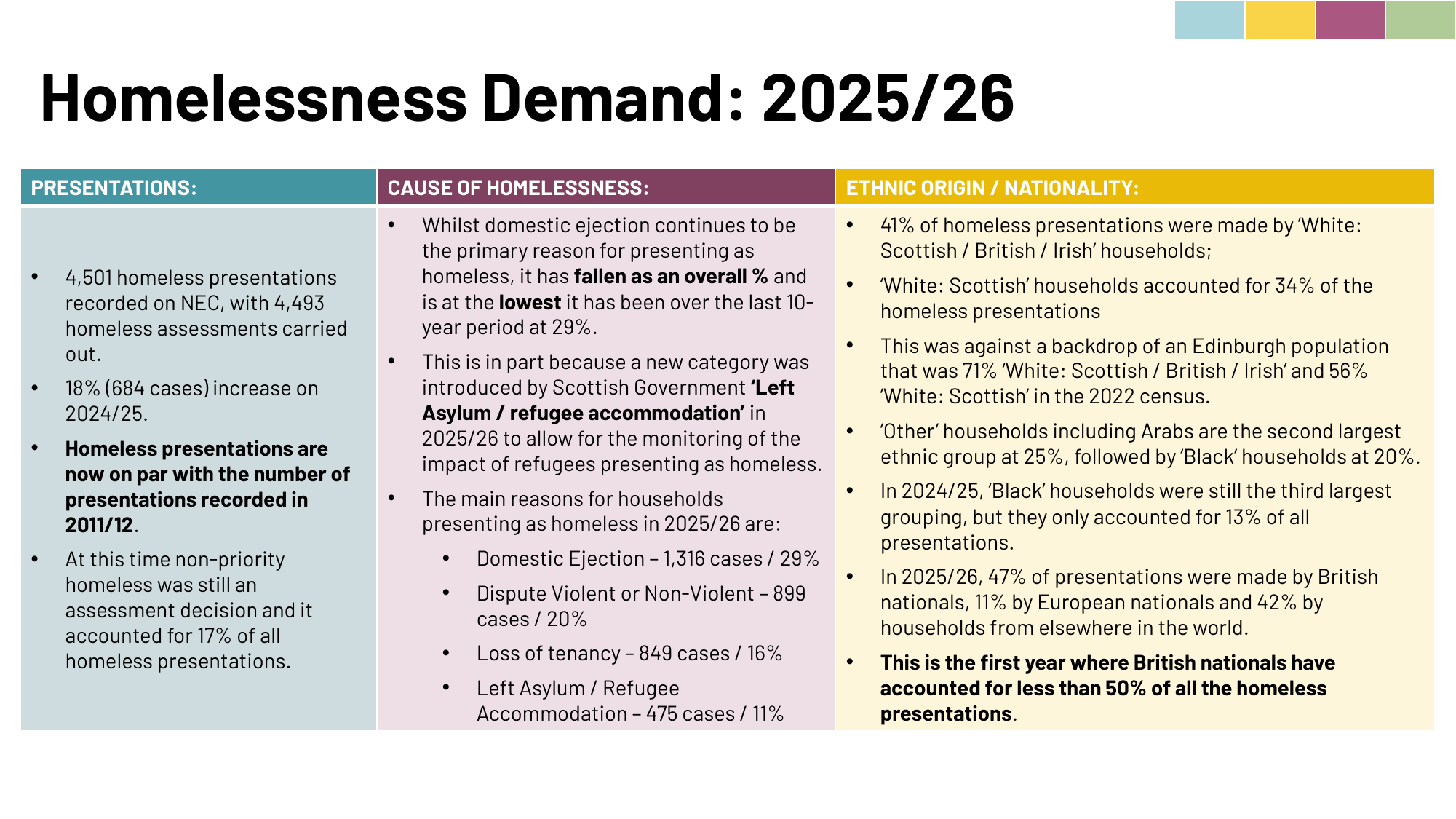

|  |  |  |  |
| --- | --- | --- | --- |
# Homelessness Demand: 2025/26
| PRESENTATIONS: | CAUSE OF HOMELESSNESS: | ETHNIC ORIGIN / NATIONALITY: |
| --- | --- | --- |
| 4,501 homeless presentations recorded on NEC, with 4,493 homeless assessments carried out. 18% (684 cases) increase on 2024/25. Homeless presentations are now on par with the number of presentations recorded in 2011/12. At this time non-priority homeless was still an assessment decision and it accounted for 17% of all homeless presentations. | Whilst domestic ejection continues to be the primary reason for presenting as homeless, it has fallen as an overall % and is at the lowest it has been over the last 10-year period at 29%. This is in part because a new category was introduced by Scottish Government ‘Left Asylum / refugee accommodation’ in 2025/26 to allow for the monitoring of the impact of refugees presenting as homeless. The main reasons for households presenting as homeless in 2025/26 are: Domestic Ejection – 1,316 cases / 29% Dispute Violent or Non-Violent – 899 cases / 20% Loss of tenancy – 849 cases / 16% Left Asylum / Refugee Accommodation – 475 cases / 11% | 41% of homeless presentations were made by ‘White: Scottish / British / Irish’ households; ‘White: Scottish’ households accounted for 34% of the homeless presentations This was against a backdrop of an Edinburgh population that was 71% ‘White: Scottish / British / Irish’ and 56% ‘White: Scottish’ in the 2022 census. ‘Other’ households including Arabs are the second largest ethnic group at 25%, followed by ‘Black’ households at 20%. In 2024/25, ‘Black’ households were still the third largest grouping, but they only accounted for 13% of all presentations. In 2025/26, 47% of presentations were made by British nationals, 11% by European nationals and 42% by households from elsewhere in the world. This is the first year where British nationals have accounted for less than 50% of all the homeless presentations. |